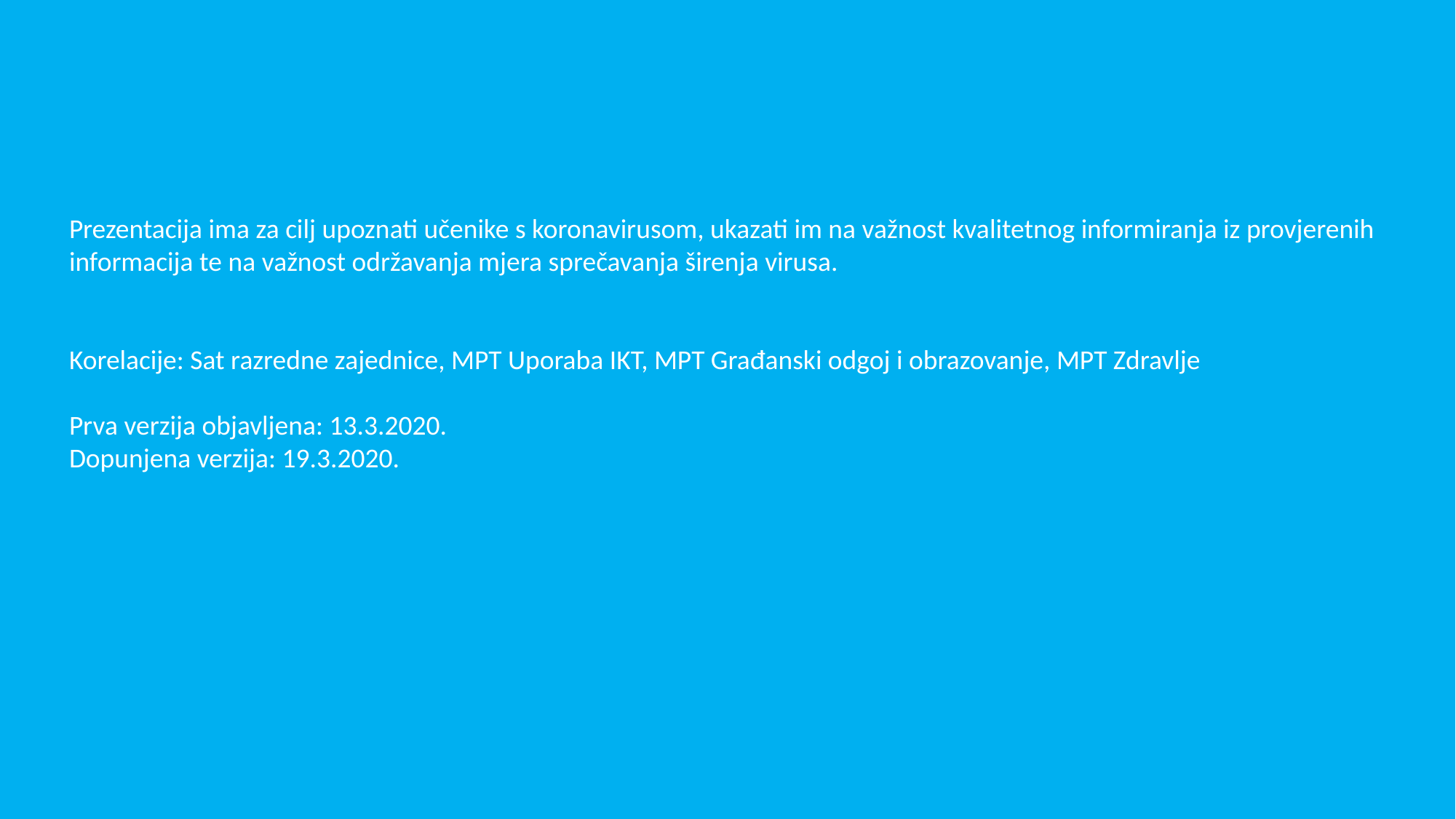

Prezentacija ima za cilj upoznati učenike s koronavirusom, ukazati im na važnost kvalitetnog informiranja iz provjerenih informacija te na važnost održavanja mjera sprečavanja širenja virusa.

Korelacije: Sat razredne zajednice, MPT Uporaba IKT, MPT Građanski odgoj i obrazovanje, MPT Zdravlje

Prva verzija objavljena: 13.3.2020.
Dopunjena verzija: 19.3.2020.